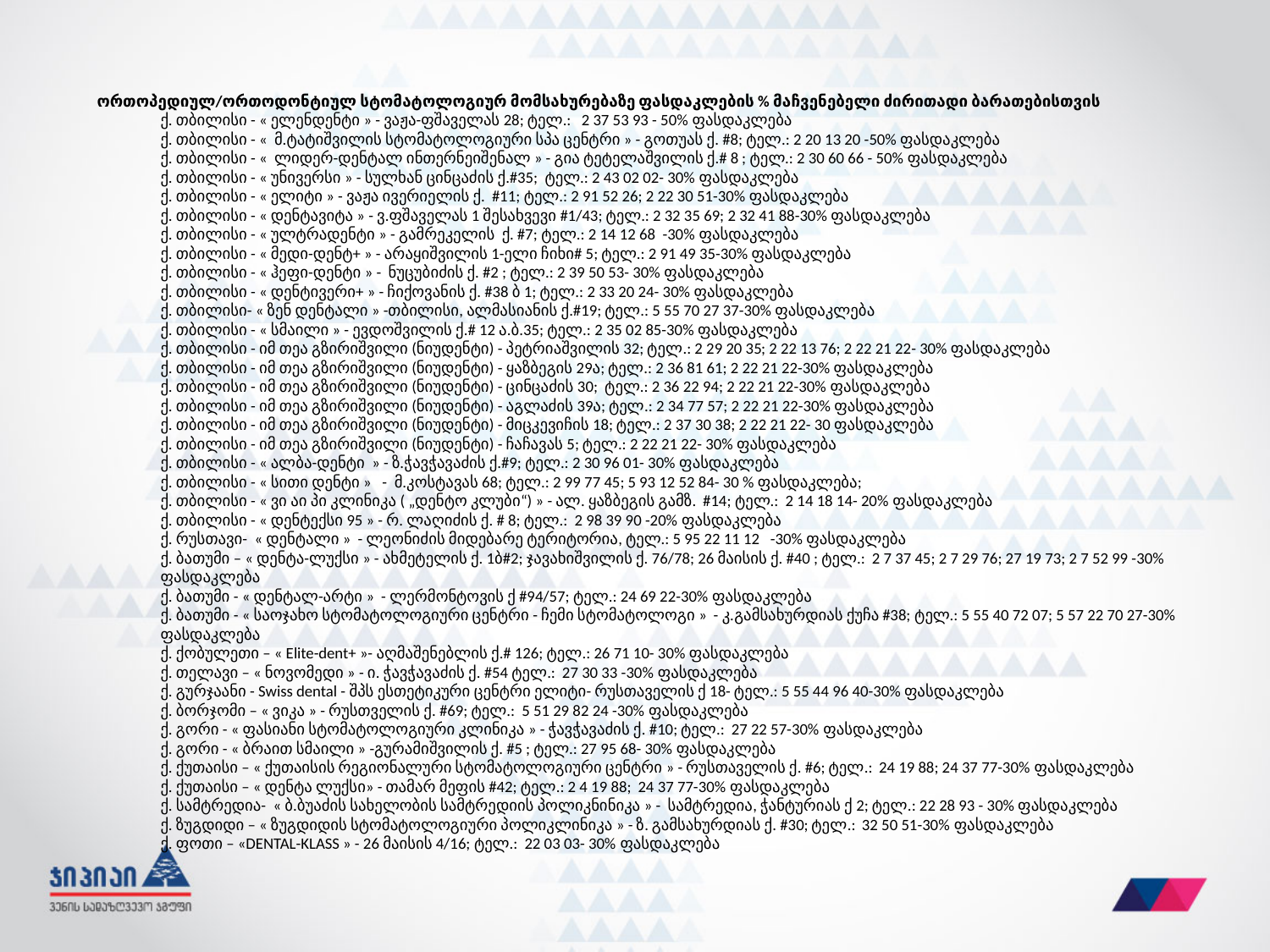

ორთოპედიულ/ორთოდონტიულ სტომატოლოგიურ მომსახურებაზე ფასდაკლების % მაჩვენებელი ძირითადი ბარათებისთვის
ქ. თბილისი - « ელენდენტი » - ვაჟა-ფშაველას 28; ტელ.:   2 37 53 93 - 50% ფასდაკლება
ქ. თბილისი - «  მ.ტატიშვილის სტომატოლოგიური სპა ცენტრი » - გოთუას ქ. #8; ტელ.: 2 20 13 20 -50% ფასდაკლება
ქ. თბილისი - «  ლიდერ-დენტალ ინთერნეიშენალ » - გია ტეტელაშვილის ქ.# 8 ; ტელ.: 2 30 60 66 - 50% ფასდაკლება
ქ. თბილისი - « უნივერსი » - სულხან ცინცაძის ქ.#35;  ტელ.: 2 43 02 02- 30% ფასდაკლება
ქ. თბილისი - « ელიტი » - ვაჟა ივერიელის ქ.  #11; ტელ.: 2 91 52 26; 2 22 30 51-30% ფასდაკლება
ქ. თბილისი - « დენტავიტა » - ვ.ფშაველას 1 შესახვევი #1/43; ტელ.: 2 32 35 69; 2 32 41 88-30% ფასდაკლება
ქ. თბილისი - « ულტრადენტი » - გამრეკელის  ქ. #7; ტელ.: 2 14 12 68  -30% ფასდაკლება
ქ. თბილისი - « მედი-დენტ+ » - არაყიშვილის 1-ელი ჩიხი# 5; ტელ.: 2 91 49 35-30% ფასდაკლება
ქ. თბილისი - « ჰეფი-დენტი » -  ნუცუბიძის ქ. #2 ; ტელ.: 2 39 50 53- 30% ფასდაკლება
ქ. თბილისი - « დენტივერი+ » - ჩიქოვანის ქ. #38 ბ 1; ტელ.: 2 33 20 24- 30% ფასდაკლება
ქ. თბილისი- « ზენ დენტალი » -თბილისი, ალმასიანის ქ.#19; ტელ.: 5 55 70 27 37-30% ფასდაკლება
ქ. თბილისი - « სმაილი » - ევდოშვილის ქ.# 12 ა.ბ.35; ტელ.: 2 35 02 85-30% ფასდაკლება
ქ. თბილისი - იმ თეა გზირიშვილი (ნიუდენტი) - პეტრიაშვილის 32; ტელ.: 2 29 20 35; 2 22 13 76; 2 22 21 22- 30% ფასდაკლება
ქ. თბილისი - იმ თეა გზირიშვილი (ნიუდენტი) - ყაზბეგის 29ა; ტელ.: 2 36 81 61; 2 22 21 22-30% ფასდაკლება
ქ. თბილისი - იმ თეა გზირიშვილი (ნიუდენტი) - ცინცაძის 30;  ტელ.: 2 36 22 94; 2 22 21 22-30% ფასდაკლება
ქ. თბილისი - იმ თეა გზირიშვილი (ნიუდენტი) - აგლაძის 39ა; ტელ.: 2 34 77 57; 2 22 21 22-30% ფასდაკლება
ქ. თბილისი - იმ თეა გზირიშვილი (ნიუდენტი) - მიცკევიჩის 18; ტელ.: 2 37 30 38; 2 22 21 22- 30 ფასდაკლება
ქ. თბილისი - იმ თეა გზირიშვილი (ნიუდენტი) - ჩაჩავას 5; ტელ.: 2 22 21 22- 30% ფასდაკლება
ქ. თბილისი - « ალბა-დენტი  » - ზ.ჭავჭავაძის ქ.#9; ტელ.: 2 30 96 01- 30% ფასდაკლება
ქ. თბილისი - « სითი დენტი »   -  მ.კოსტავას 68; ტელ.: 2 99 77 45; 5 93 12 52 84- 30 % ფასდაკლება;
ქ. თბილისი - « ვი აი პი კლინიკა ( „დენტო კლუბი“) » - ალ. ყაზბეგის გამზ.  #14; ტელ.:  2 14 18 14- 20% ფასდაკლება
ქ. თბილისი - « დენტექსი 95 » - რ. ლაღიძის ქ. # 8; ტელ.:  2 98 39 90 -20% ფასდაკლება
ქ. რუსთავი-  « დენტალი »  - ლეონიძის მიდებარე ტერიტორია, ტელ.: 5 95 22 11 12   -30% ფასდაკლება
ქ. ბათუმი – « დენტა-ლუქსი » - ახმეტელის ქ. 1ბ#2; ჯავახიშვილის ქ. 76/78; 26 მაისის ქ. #40 ; ტელ.:  2 7 37 45; 2 7 29 76; 27 19 73; 2 7 52 99 -30% ფასდაკლება
ქ. ბათუმი - « დენტალ-არტი »  - ლერმონტოვის ქ #94/57; ტელ.: 24 69 22-30% ფასდაკლება
ქ. ბათუმი - « საოჯახო სტომატოლოგიური ცენტრი - ჩემი სტომატოლოგი »  - კ.გამსახურდიას ქუჩა #38; ტელ.: 5 55 40 72 07; 5 57 22 70 27-30% ფასდაკლება
ქ. ქობულეთი – « Elite-dent+ »- აღმაშენებლის ქ.# 126; ტელ.: 26 71 10- 30% ფასდაკლება
ქ. თელავი – « ნოვომედი » - ი. ჭავჭავაძის ქ. #54 ტელ.:  27 30 33 -30% ფასდაკლება
ქ. გურჯაანი - Swiss dental - შპს ესთეტიკური ცენტრი ელიტი- რუსთაველის ქ 18- ტელ.: 5 55 44 96 40-30% ფასდაკლება
ქ. ბორჯომი – « ვიკა » - რუსთველის ქ. #69; ტელ.:  5 51 29 82 24 -30% ფასდაკლება
ქ. გორი - « ფასიანი სტომატოლოგიური კლინიკა » - ჭავჭავაძის ქ. #10; ტელ.:  27 22 57-30% ფასდაკლება
ქ. გორი - « ბრაით სმაილი » -გურამიშვილის ქ. #5 ; ტელ.: 27 95 68- 30% ფასდაკლება
ქ. ქუთაისი – « ქუთაისის რეგიონალური სტომატოლოგიური ცენტრი » - რუსთაველის ქ. #6; ტელ.:  24 19 88; 24 37 77-30% ფასდაკლება
ქ. ქუთაისი – « დენტა ლუქსი» - თამარ მეფის #42; ტელ.: 2 4 19 88;  24 37 77-30% ფასდაკლება
ქ. სამტრედია-  « ბ.ბუაძის სახელობის სამტრედიის პოლიკნინიკა » -  სამტრედია, ჭანტურიას ქ 2; ტელ.: 22 28 93 - 30% ფასდაკლება
ქ. ზუგდიდი – « ზუგდიდის სტომატოლოგიური პოლიკლინიკა » - ზ. გამსახურდიას ქ. #30; ტელ.:  32 50 51-30% ფასდაკლება
ქ. ფოთი – «DENTAL-KLASS » - 26 მაისის 4/16; ტელ.:  22 03 03- 30% ფასდაკლება